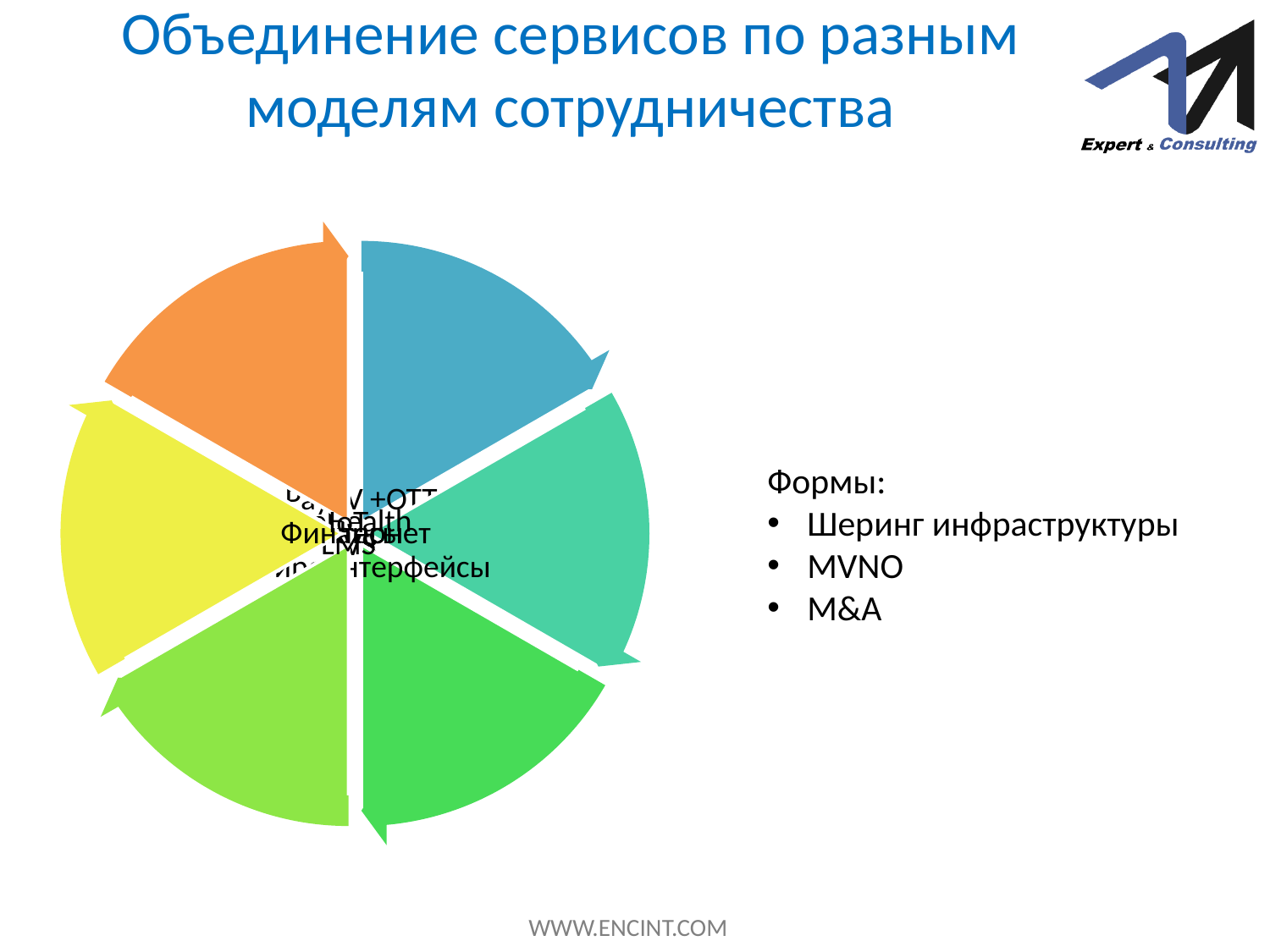

# Объединение сервисов по разным моделям сотрудничества
PayTV +OTT
VR
Интернет
eHealth
 Нейроинтерфейсы
LMS
Финансы
IoT
Формы:
Шеринг инфраструктуры
MVNO
M&A